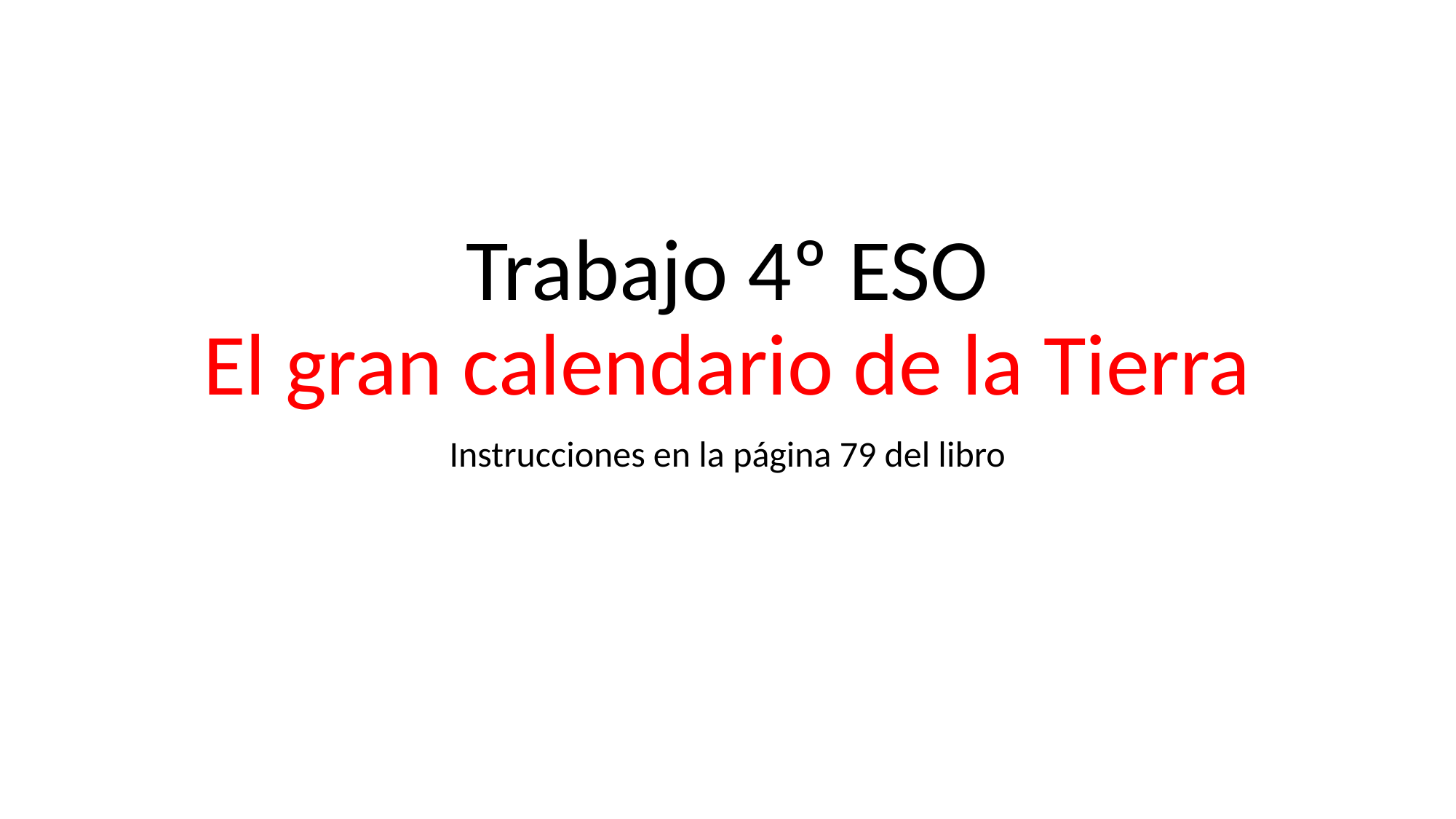

# Trabajo 4º ESO El gran calendario de la Tierra
Instrucciones en la página 79 del libro